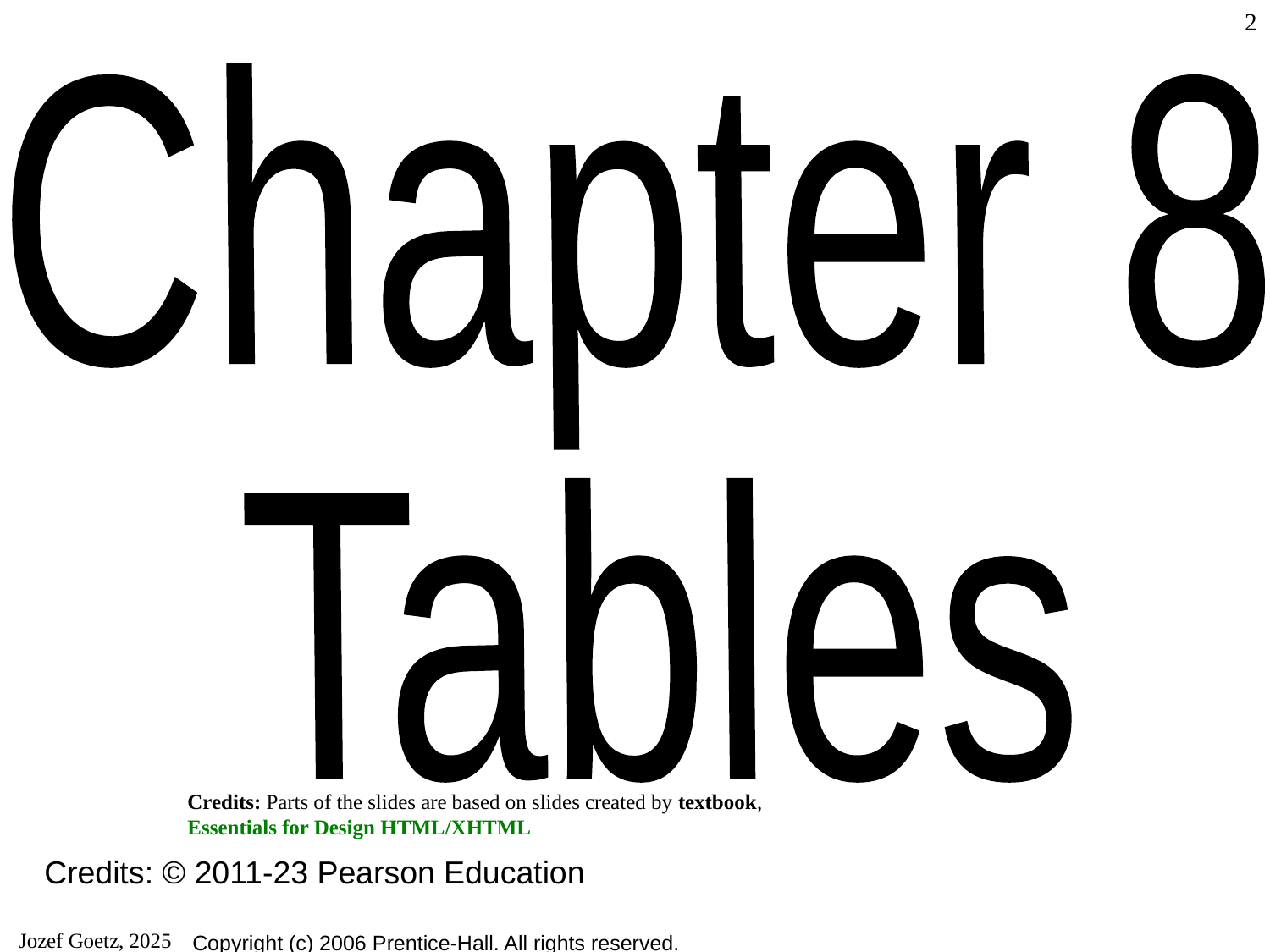

2
Chapter 8
   Tables

Credits: Parts of the slides are based on slides created by textbook,
Essentials for Design HTML/XHTML
Credits: © 2011-23 Pearson Education
Copyright (c) 2006 Prentice-Hall. All rights reserved.